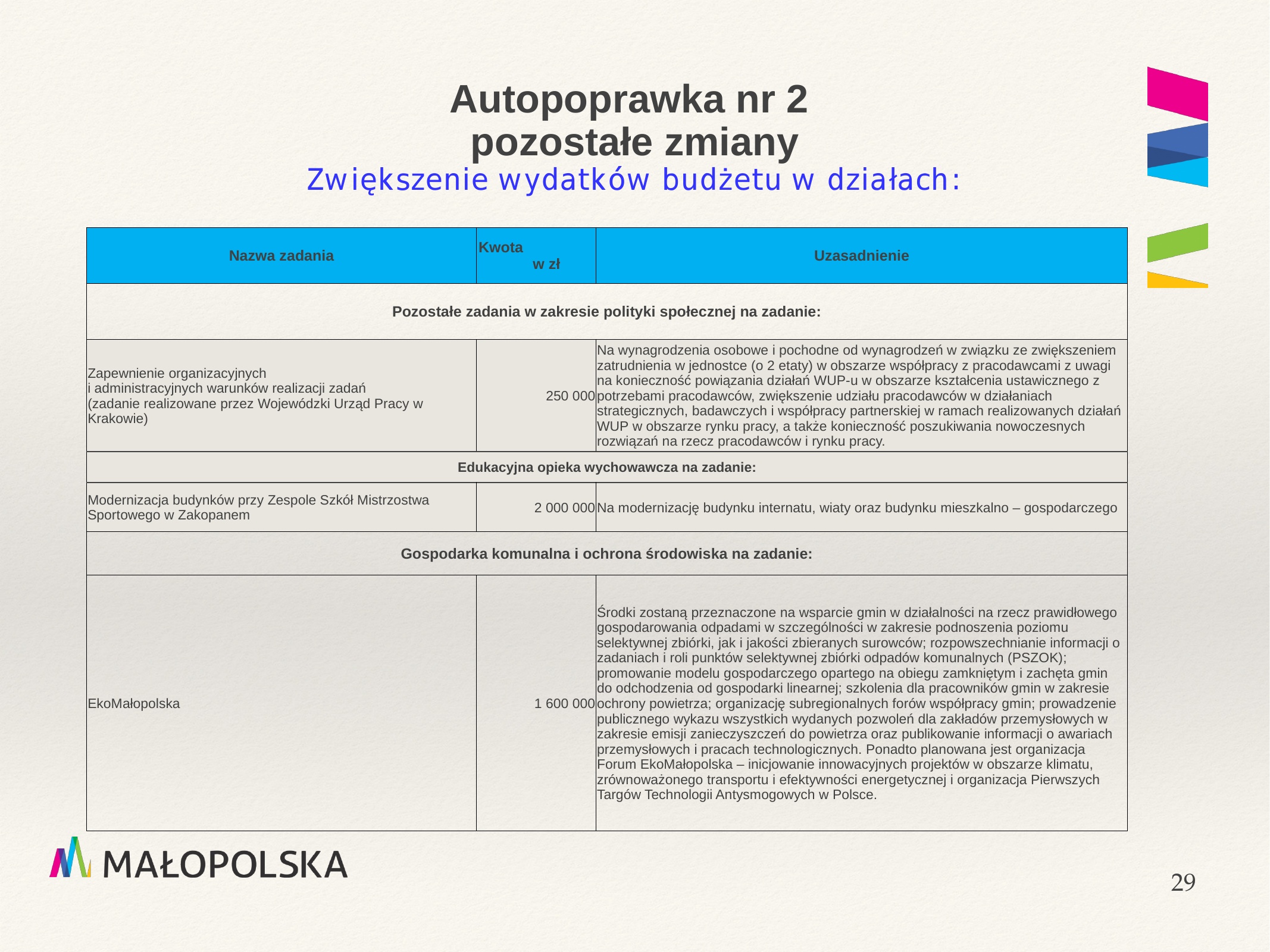

# Autopoprawka nr 2 pozostałe zmiany Zwiększenie wydatków budżetu w działach:
| Nazwa zadania | Kwota w zł | Uzasadnienie |
| --- | --- | --- |
| Pozostałe zadania w zakresie polityki społecznej na zadanie: |  |  |
| Zapewnienie organizacyjnych i administracyjnych warunków realizacji zadań (zadanie realizowane przez Wojewódzki Urząd Pracy w Krakowie) | 250 000 | Na wynagrodzenia osobowe i pochodne od wynagrodzeń w związku ze zwiększeniem zatrudnienia w jednostce (o 2 etaty) w obszarze współpracy z pracodawcami z uwagi na konieczność powiązania działań WUP-u w obszarze kształcenia ustawicznego z potrzebami pracodawców, zwiększenie udziału pracodawców w działaniach strategicznych, badawczych i współpracy partnerskiej w ramach realizowanych działań WUP w obszarze rynku pracy, a także konieczność poszukiwania nowoczesnych rozwiązań na rzecz pracodawców i rynku pracy. |
| Edukacyjna opieka wychowawcza na zadanie: |  |  |
| Modernizacja budynków przy Zespole Szkół Mistrzostwa Sportowego w Zakopanem | 2 000 000 | Na modernizację budynku internatu, wiaty oraz budynku mieszkalno – gospodarczego |
| Gospodarka komunalna i ochrona środowiska na zadanie: |  |  |
| EkoMałopolska | 1 600 000 | Środki zostaną przeznaczone na wsparcie gmin w działalności na rzecz prawidłowego gospodarowania odpadami w szczególności w zakresie podnoszenia poziomu selektywnej zbiórki, jak i jakości zbieranych surowców; rozpowszechnianie informacji o zadaniach i roli punktów selektywnej zbiórki odpadów komunalnych (PSZOK); promowanie modelu gospodarczego opartego na obiegu zamkniętym i zachęta gmin do odchodzenia od gospodarki linearnej; szkolenia dla pracowników gmin w zakresie ochrony powietrza; organizację subregionalnych forów współpracy gmin; prowadzenie publicznego wykazu wszystkich wydanych pozwoleń dla zakładów przemysłowych w zakresie emisji zanieczyszczeń do powietrza oraz publikowanie informacji o awariach przemysłowych i pracach technologicznych. Ponadto planowana jest organizacja Forum EkoMałopolska – inicjowanie innowacyjnych projektów w obszarze klimatu, zrównoważonego transportu i efektywności energetycznej i organizacja Pierwszych Targów Technologii Antysmogowych w Polsce. |